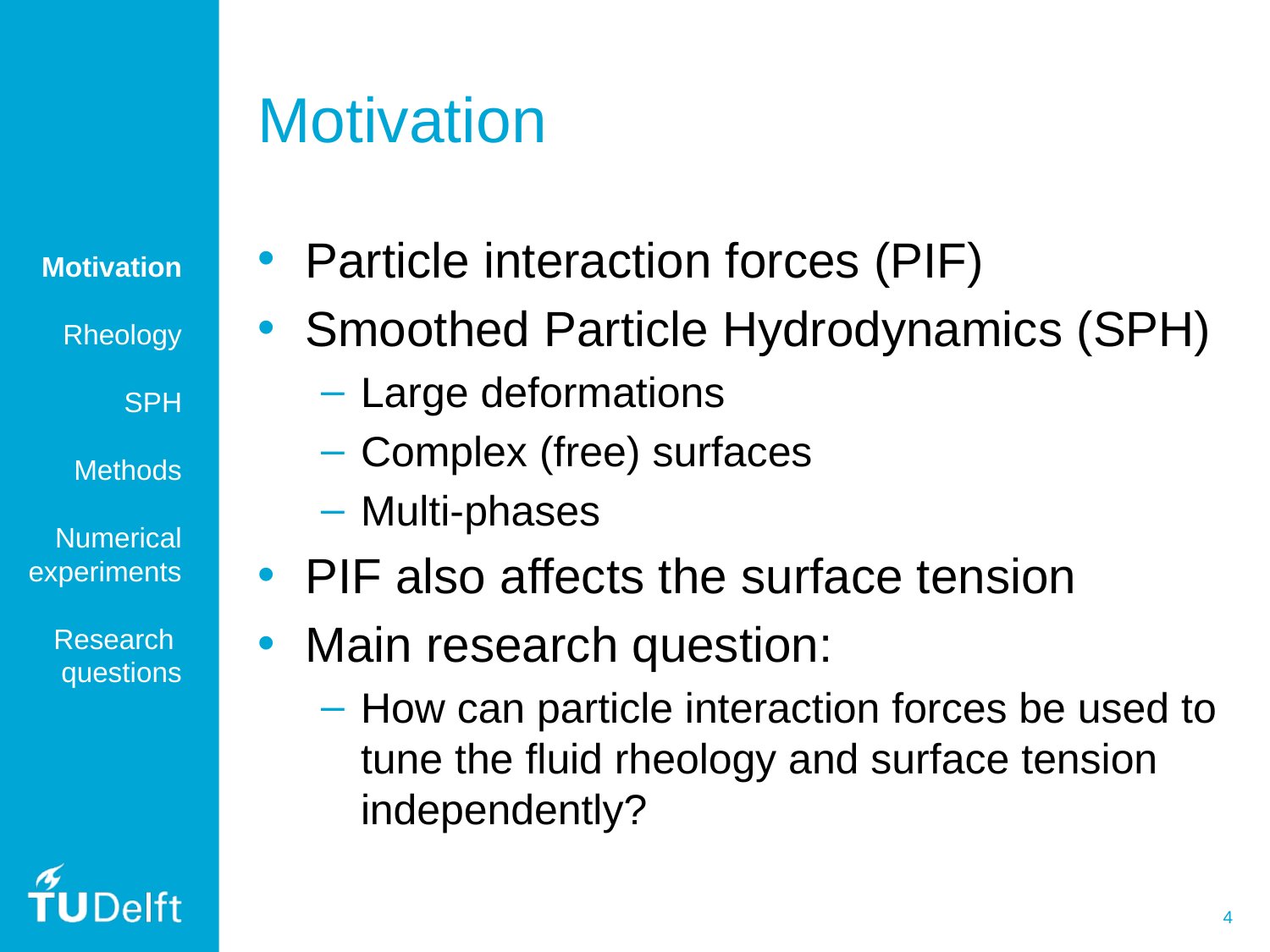

# Motivation
Particle interaction forces (PIF)
Smoothed Particle Hydrodynamics (SPH)
Large deformations
Complex (free) surfaces
Multi-phases
PIF also affects the surface tension
Main research question:
How can particle interaction forces be used to tune the fluid rheology and surface tension independently?

Motivation

Rheology

SPH

Methods

Numerical experiments

Research
questions